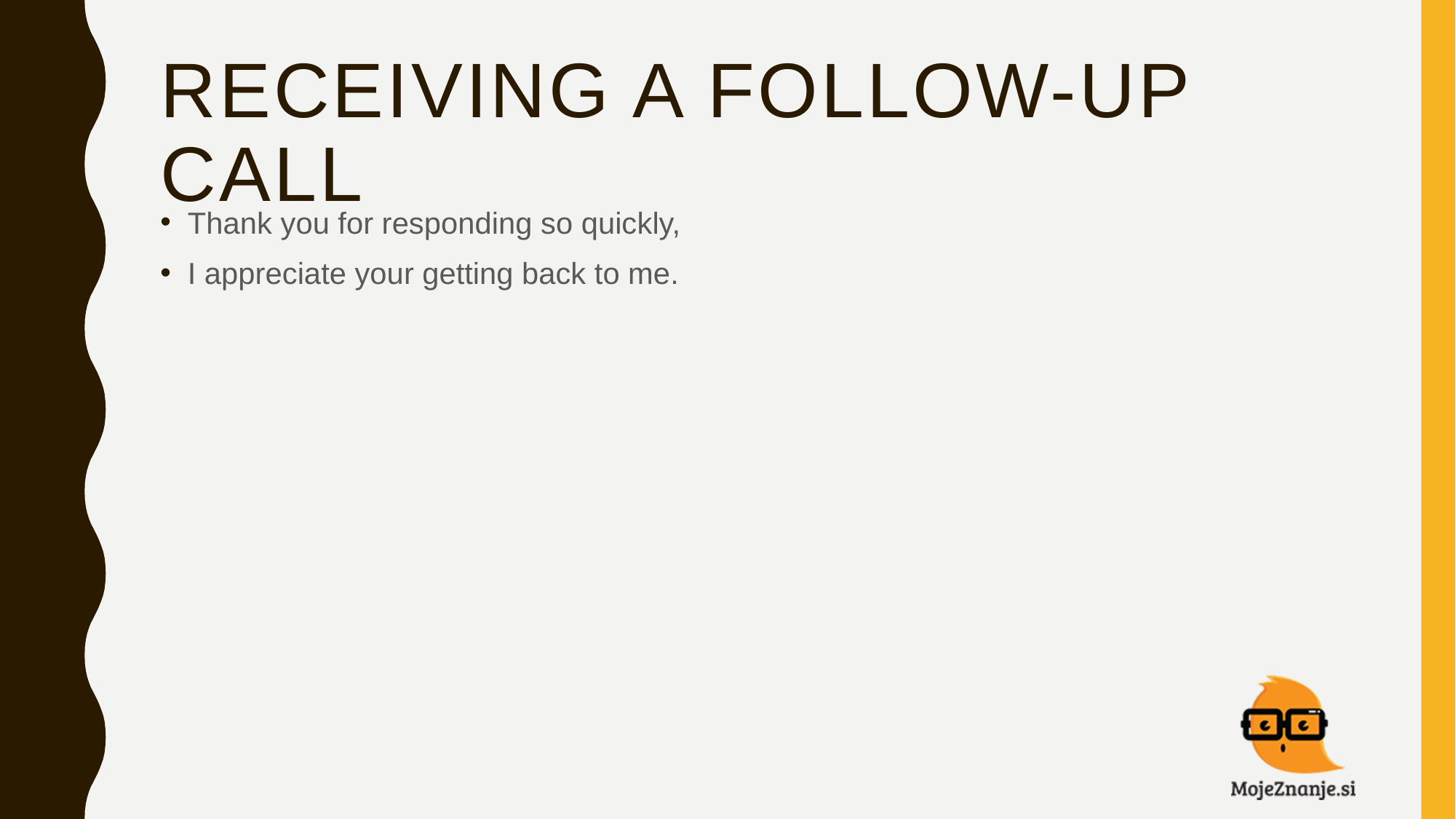

# RECEIVING A FOLLOW-UP CALL
Thank you for responding so quickly,
I appreciate your getting back to me.